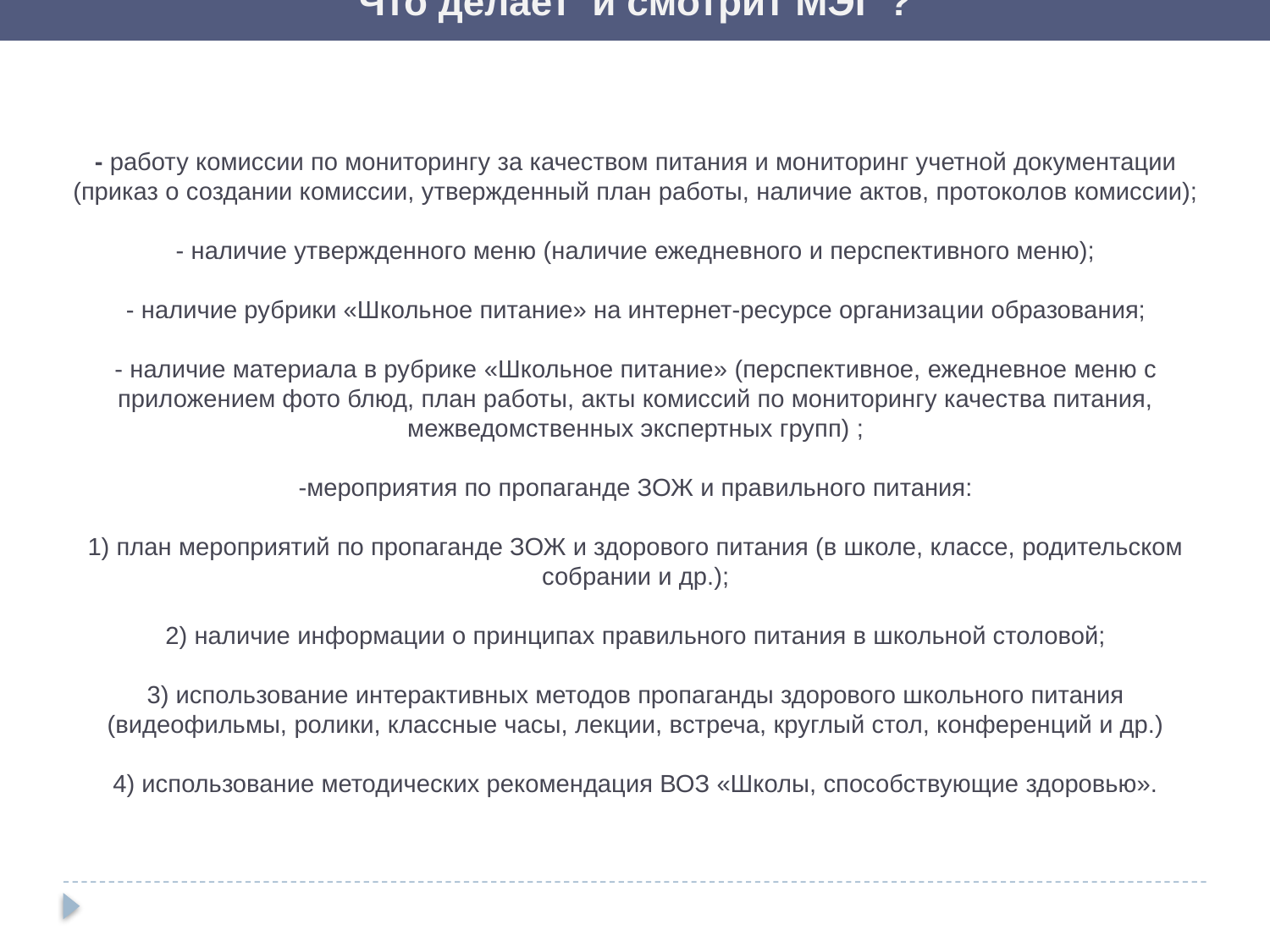

Что делает  и смотрит МЭГ ?

- работу комиссии по мониторингу за качеством питания и мониторинг учетной документации (приказ о создании комиссии, утвержденный план работы, наличие актов, протоколов комиссии);
- наличие утвержденного меню (наличие ежедневного и перспективного меню);
 
 - наличие рубрики «Школьное питание» на интернет-ресурсе организации образования;
- наличие материала в рубрике «Школьное питание» (перспективное, ежедневное меню с приложением фото блюд, план работы, акты комиссий по мониторингу качества питания, межведомственных экспертных групп) ;
-мероприятия по пропаганде ЗОЖ и правильного питания:
1) план мероприятий по пропаганде ЗОЖ и здорового питания (в школе, классе, родительском собрании и др.);
2) наличие информации о принципах правильного питания в школьной столовой;
3) использование интерактивных методов пропаганды здорового школьного питания (видеофильмы, ролики, классные часы, лекции, встреча, круглый стол, конференций и др.)
4) использование методических рекомендация ВОЗ «Школы, способствующие здоровью».